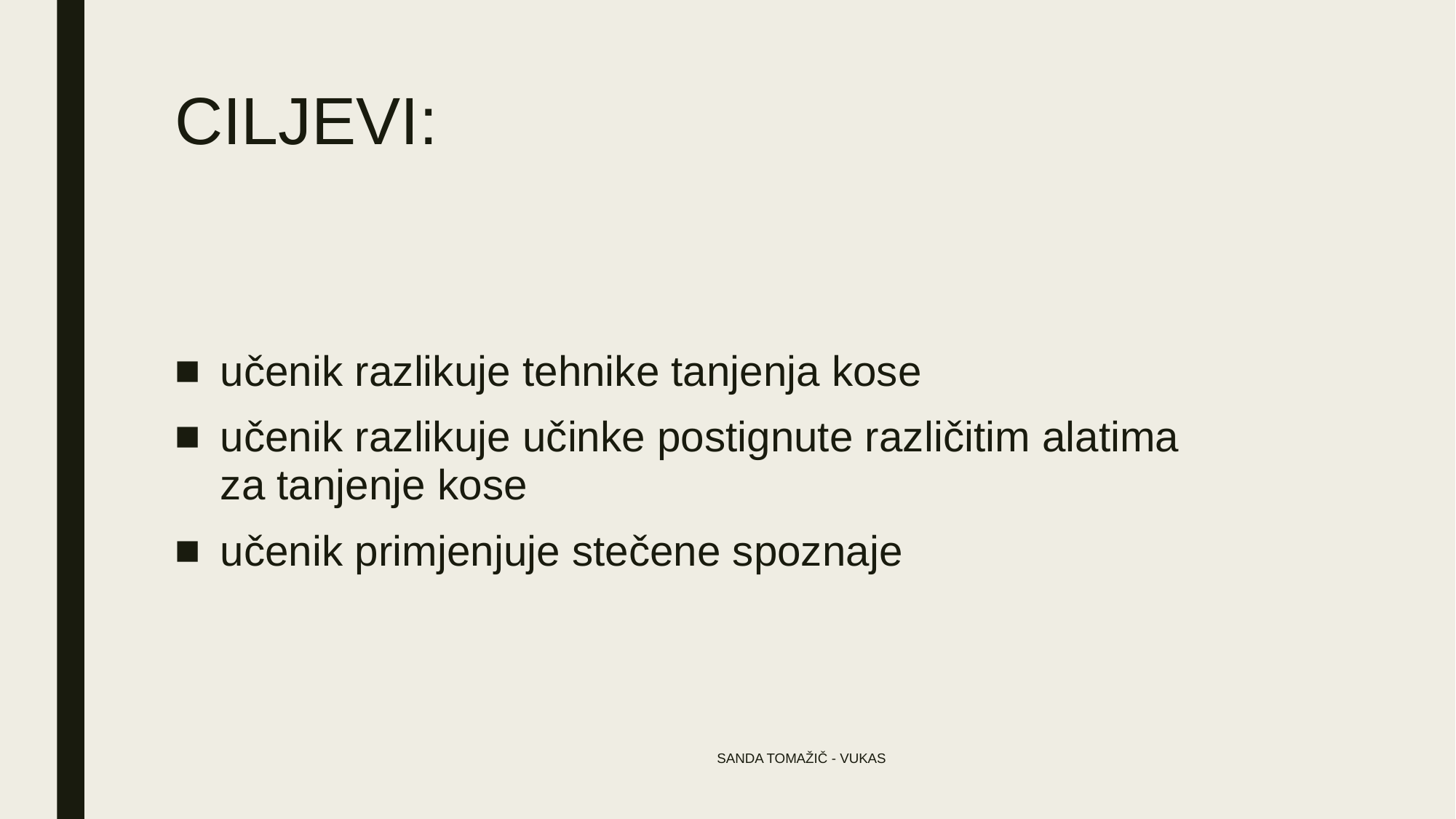

# CILJEVI:

učenik razlikuje tehnike tanjenja kose
učenik razlikuje učinke postignute različitim alatima za tanjenje kose
učenik primjenjuje stečene spoznaje

                                                                                                                                              SANDA TOMAŽIČ - VUKAS